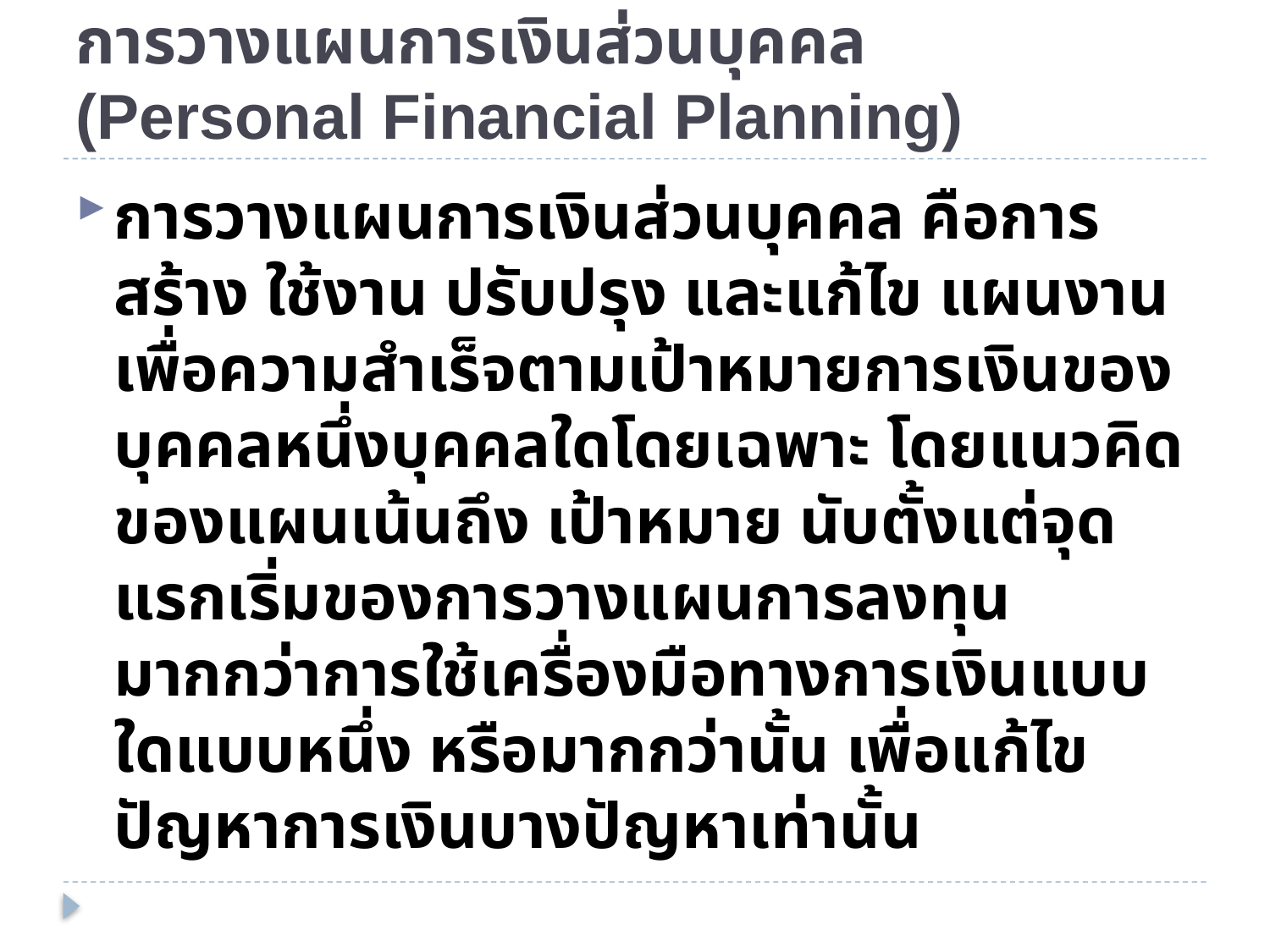

# การวางแผนการเงินส่วนบุคคล (Personal Financial Planning)
การวางแผนการเงินส่วนบุคคล คือการสร้าง ใช้งาน ปรับปรุง และแก้ไข แผนงานเพื่อความสำเร็จตามเป้าหมายการเงินของบุคคลหนึ่งบุคคลใดโดยเฉพาะ โดยแนวคิดของแผนเน้นถึง เป้าหมาย นับตั้งแต่จุดแรกเริ่มของการวางแผนการลงทุน มากกว่าการใช้เครื่องมือทางการเงินแบบใดแบบหนึ่ง หรือมากกว่านั้น เพื่อแก้ไขปัญหาการเงินบางปัญหาเท่านั้น